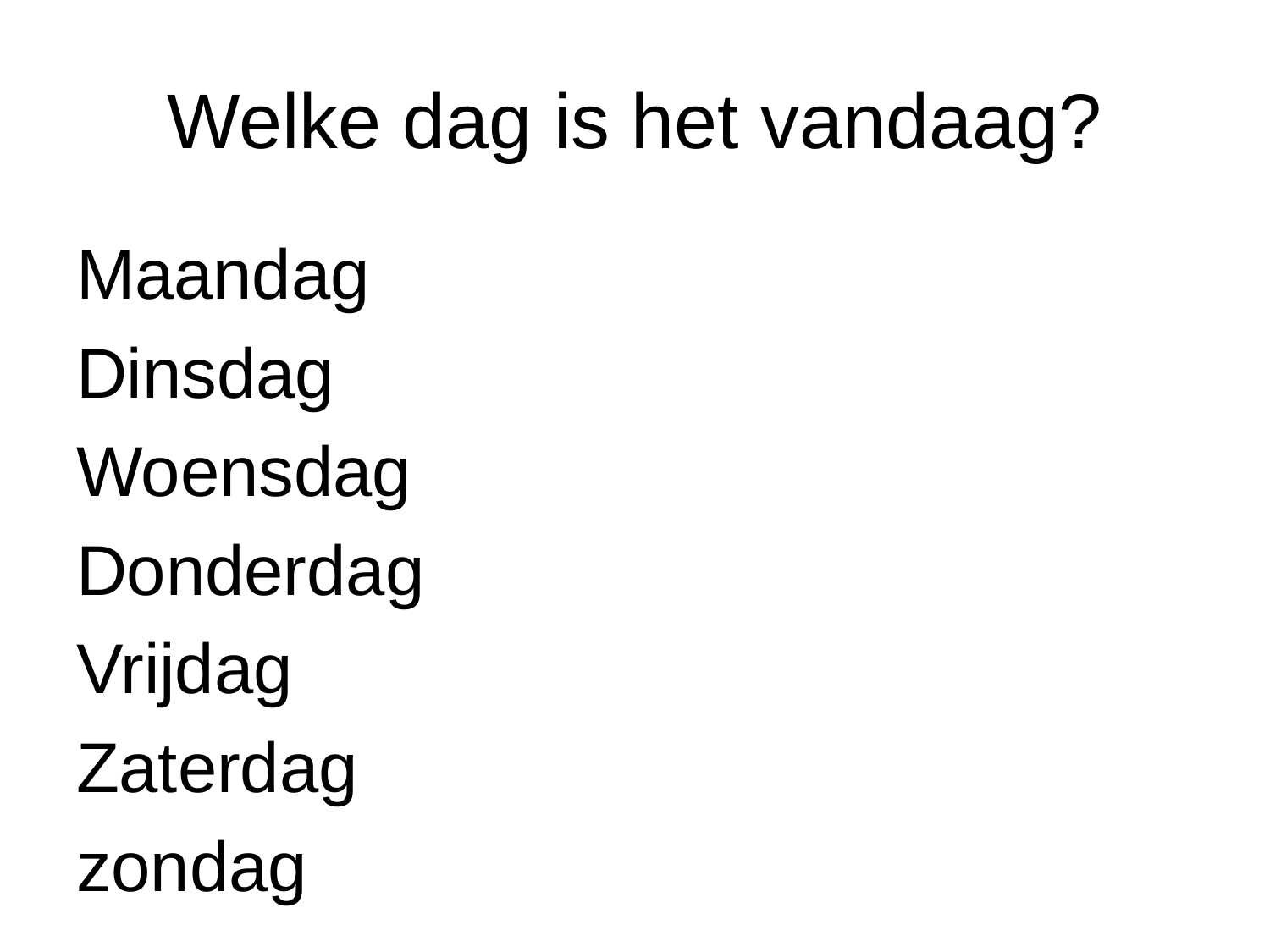

# Welke dag is het vandaag?
Maandag
Dinsdag
Woensdag
Donderdag
Vrijdag
Zaterdag
zondag